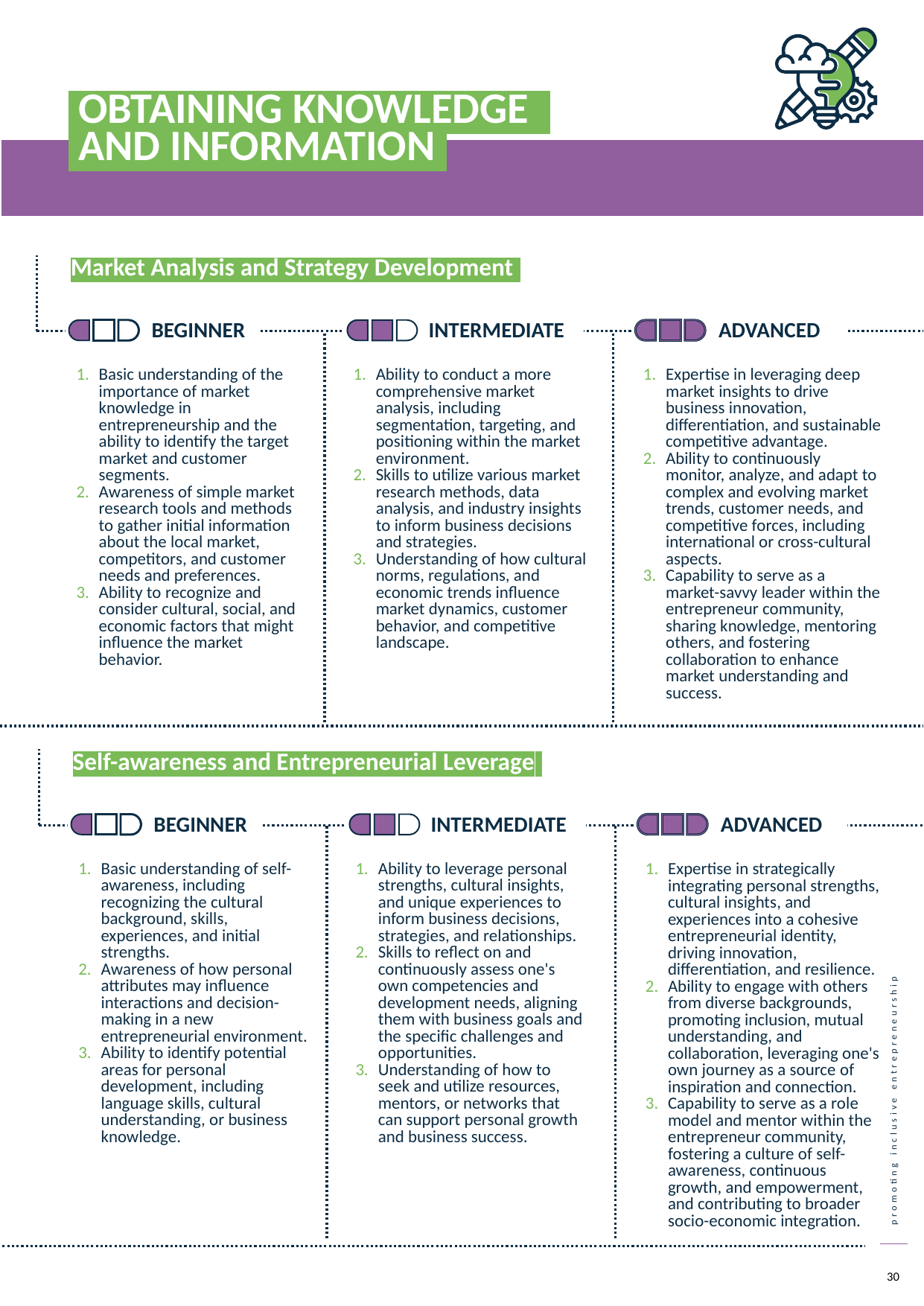

OBTAINING KNOWLEDGE.
 AND INFORMATION.

	Market Analysis and Strategy Development.
	BEGINNER
	INTERMEDIATE
	ADVANCED

Basic understanding of the importance of market knowledge in entrepreneurship and the ability to identify the target market and customer segments.
Awareness of simple market research tools and methods to gather initial information about the local market, competitors, and customer needs and preferences.
Ability to recognize and consider cultural, social, and economic factors that might influence the market behavior.

Ability to conduct a more comprehensive market analysis, including segmentation, targeting, and positioning within the market environment.
Skills to utilize various market research methods, data analysis, and industry insights to inform business decisions and strategies.
Understanding of how cultural norms, regulations, and economic trends influence market dynamics, customer behavior, and competitive landscape.

Expertise in leveraging deep market insights to drive business innovation, differentiation, and sustainable competitive advantage.
Ability to continuously monitor, analyze, and adapt to complex and evolving market trends, customer needs, and competitive forces, including international or cross-cultural aspects.
Capability to serve as a market-savvy leader within the entrepreneur community, sharing knowledge, mentoring others, and fostering collaboration to enhance market understanding and success.

	Self-awareness and Entrepreneurial Leverage.
	BEGINNER
	INTERMEDIATE
	ADVANCED

Basic understanding of self-awareness, including recognizing the cultural background, skills, experiences, and initial strengths.
Awareness of how personal attributes may influence interactions and decision-making in a new entrepreneurial environment.
Ability to identify potential areas for personal development, including language skills, cultural understanding, or business knowledge.

Ability to leverage personal strengths, cultural insights, and unique experiences to inform business decisions, strategies, and relationships.
Skills to reflect on and continuously assess one's own competencies and development needs, aligning them with business goals and the specific challenges and opportunities.
Understanding of how to seek and utilize resources, mentors, or networks that can support personal growth and business success.

Expertise in strategically integrating personal strengths, cultural insights, and experiences into a cohesive entrepreneurial identity, driving innovation, differentiation, and resilience.
Ability to engage with others from diverse backgrounds, promoting inclusion, mutual understanding, and collaboration, leveraging one's own journey as a source of inspiration and connection.
Capability to serve as a role model and mentor within the entrepreneur community, fostering a culture of self-awareness, continuous growth, and empowerment, and contributing to broader socio-economic integration.

30